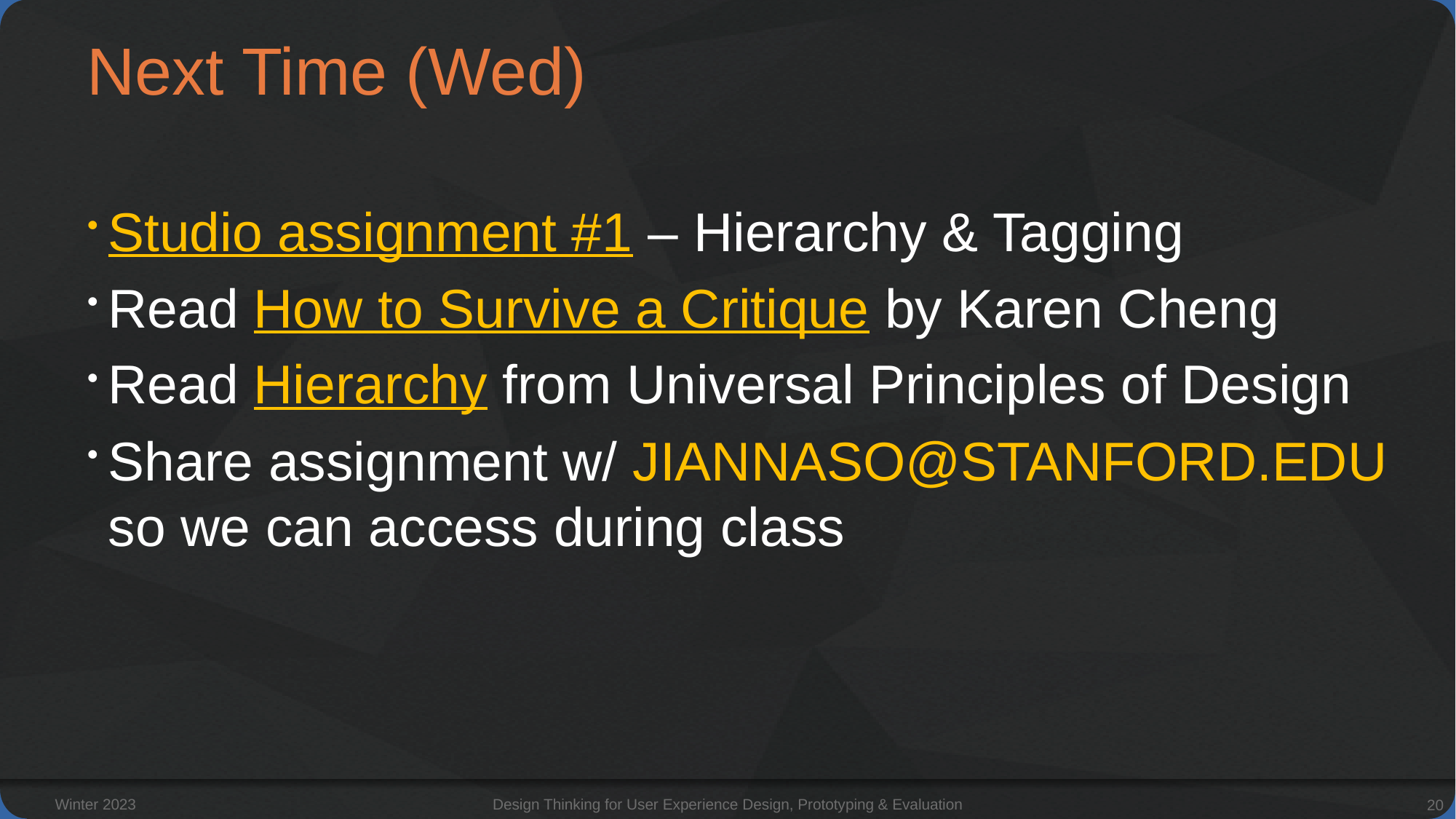

# Next Time (Wed)
Studio assignment #1 – Hierarchy & Tagging
Read How to Survive a Critique by Karen Cheng
Read Hierarchy from Universal Principles of Design
Share assignment w/ jiannaso@STANFORD.EDU so we can access during class
Winter 2023
Design Thinking for User Experience Design, Prototyping & Evaluation
20